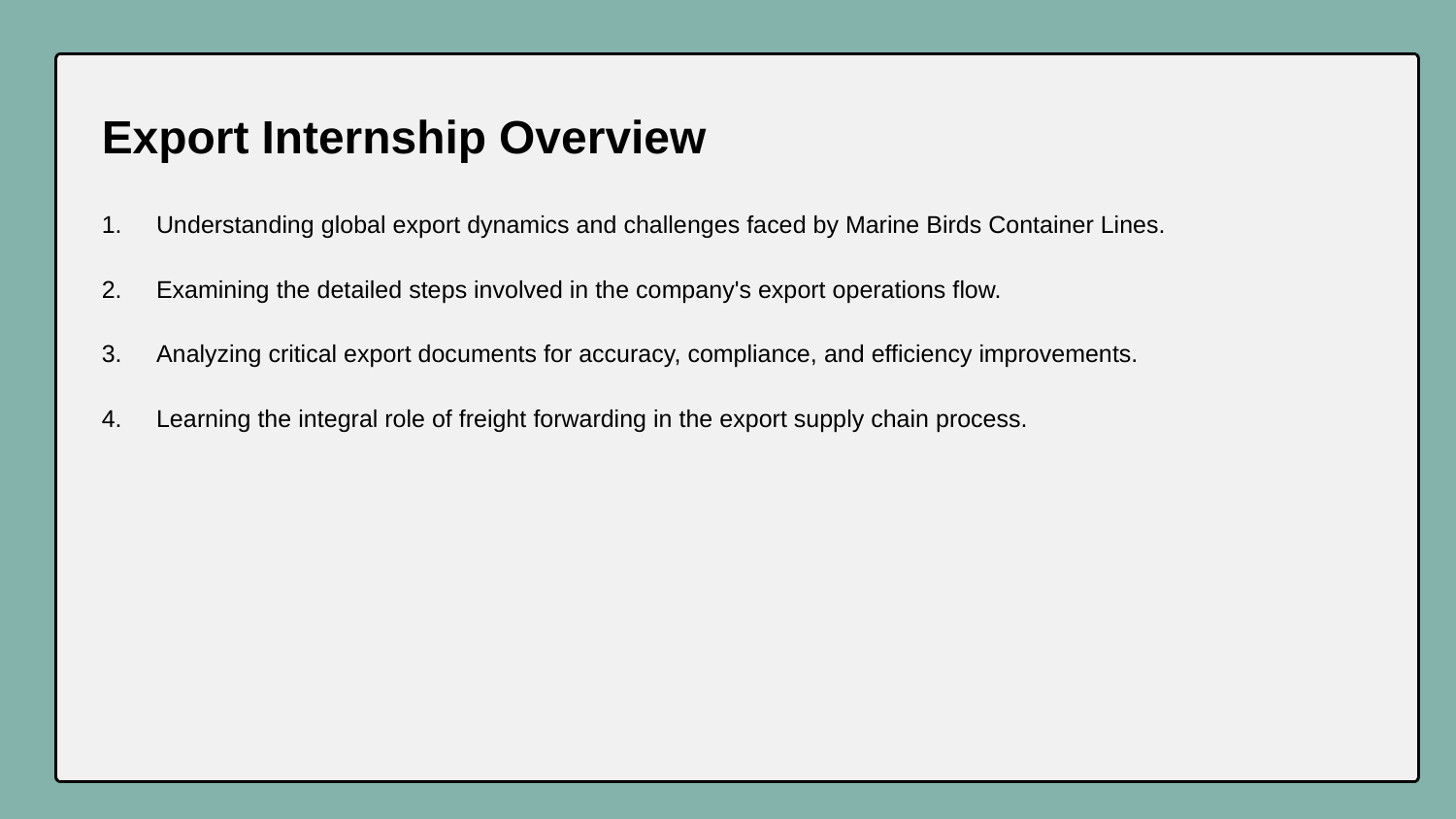

Export Internship Overview
Understanding global export dynamics and challenges faced by Marine Birds Container Lines.
Examining the detailed steps involved in the company's export operations flow.
Analyzing critical export documents for accuracy, compliance, and efficiency improvements.
Learning the integral role of freight forwarding in the export supply chain process.